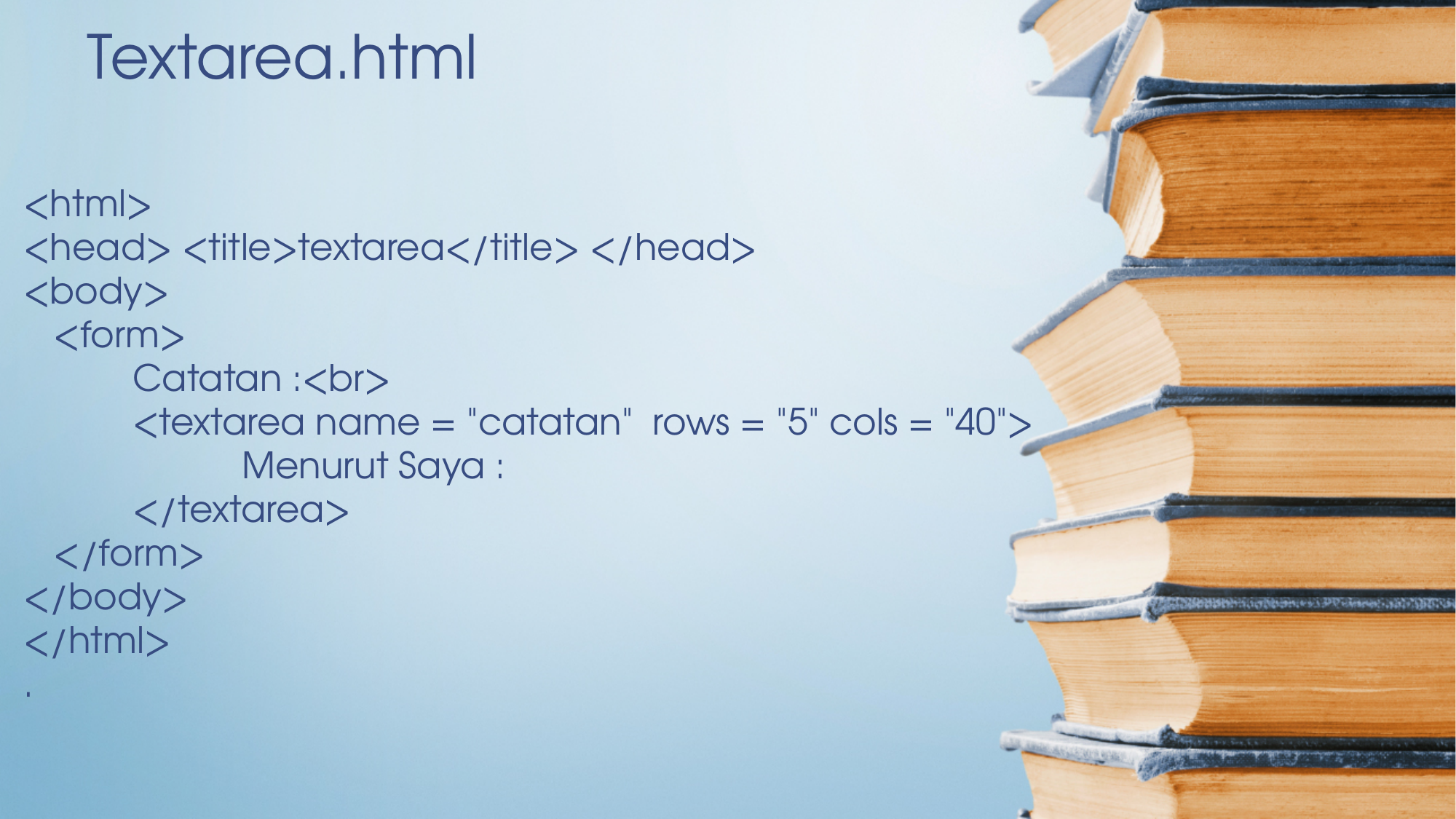

Textarea.html
# <html> <head> <title>textarea</title> </head> <body> <form> Catatan :<br> <textarea name = "catatan"  rows = "5" cols = "40"> Menurut Saya : </textarea> </form> </body> </html> .